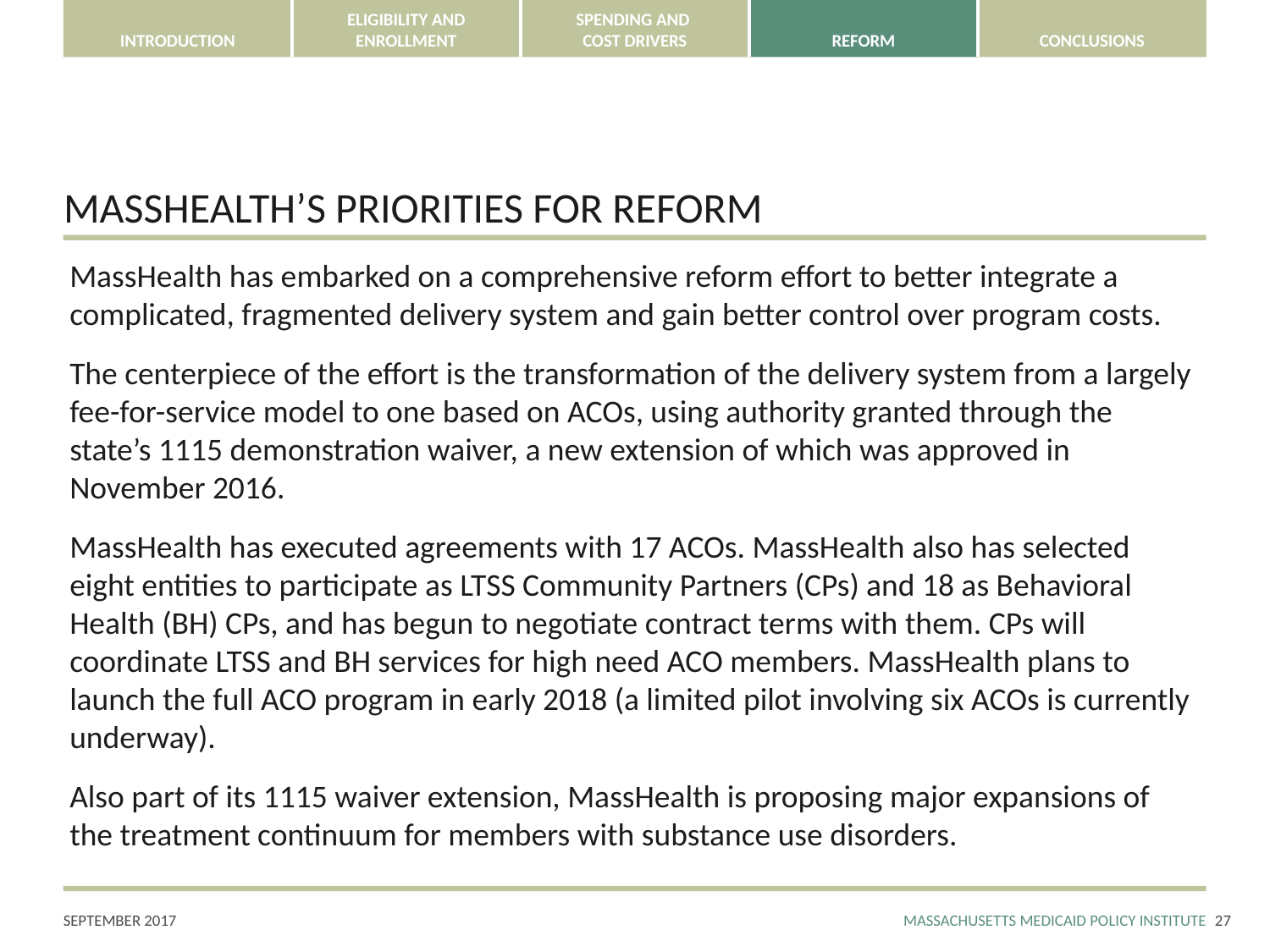

# MASSHEALTH’S PRIORITIES FOR REFORM
MassHealth has embarked on a comprehensive reform effort to better integrate a complicated, fragmented delivery system and gain better control over program costs.
The centerpiece of the effort is the transformation of the delivery system from a largely fee-for-service model to one based on ACOs, using authority granted through the state’s 1115 demonstration waiver, a new extension of which was approved in November 2016.
MassHealth has executed agreements with 17 ACOs. MassHealth also has selected eight entities to participate as LTSS Community Partners (CPs) and 18 as Behavioral Health (BH) CPs, and has begun to negotiate contract terms with them. CPs will coordinate LTSS and BH services for high need ACO members. MassHealth plans to launch the full ACO program in early 2018 (a limited pilot involving six ACOs is currently underway).
Also part of its 1115 waiver extension, MassHealth is proposing major expansions of the treatment continuum for members with substance use disorders.
27